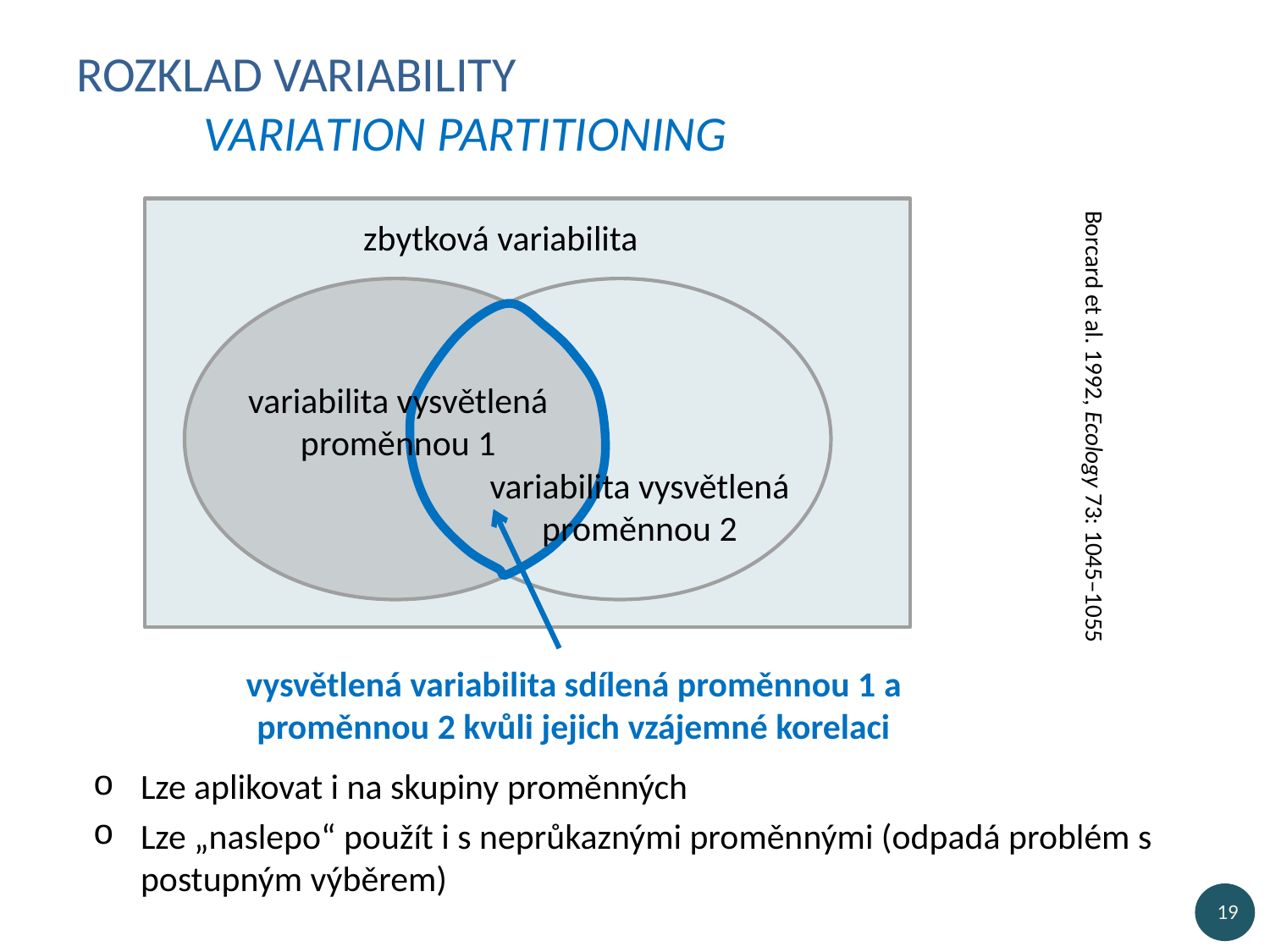

# Rozklad variability variation partitioning

zbytková variabilita

variabilita vysvětlená proměnnou 1
variabilita vysvětlená proměnnou 2
vysvětlená variabilita sdílená proměnnou 1 a proměnnou 2 kvůli jejich vzájemné korelaci
Borcard et al. 1992, Ecology 73: 1045–1055

Lze aplikovat i na skupiny proměnných
Lze „naslepo“ použít i s neprůkaznými proměnnými (odpadá problém s postupným výběrem)

19